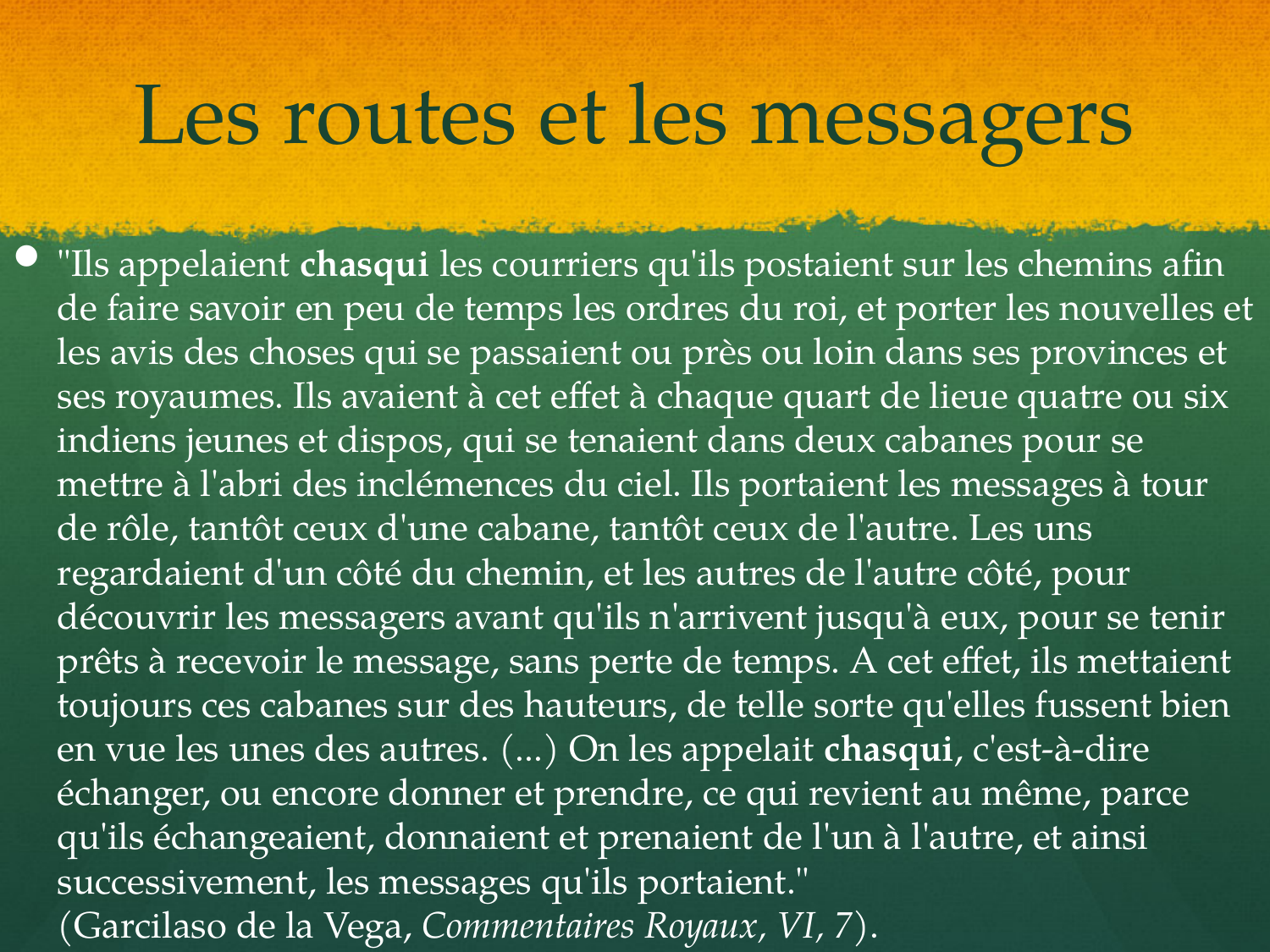

# Les routes et les messagers
"Ils appelaient chasqui les courriers qu'ils postaient sur les chemins afin de faire savoir en peu de temps les ordres du roi, et porter les nouvelles et les avis des choses qui se passaient ou près ou loin dans ses provinces et ses royaumes. Ils avaient à cet effet à chaque quart de lieue quatre ou six indiens jeunes et dispos, qui se tenaient dans deux cabanes pour se mettre à l'abri des inclémences du ciel. Ils portaient les messages à tour de rôle, tantôt ceux d'une cabane, tantôt ceux de l'autre. Les uns regardaient d'un côté du chemin, et les autres de l'autre côté, pour découvrir les messagers avant qu'ils n'arrivent jusqu'à eux, pour se tenir prêts à recevoir le message, sans perte de temps. A cet effet, ils mettaient toujours ces cabanes sur des hauteurs, de telle sorte qu'elles fussent bien en vue les unes des autres. (...) On les appelait chasqui, c'est-à-dire échanger, ou encore donner et prendre, ce qui revient au même, parce qu'ils échangeaient, donnaient et prenaient de l'un à l'autre, et ainsi successivement, les messages qu'ils portaient."
(Garcilaso de la Vega, Commentaires Royaux, VI, 7).